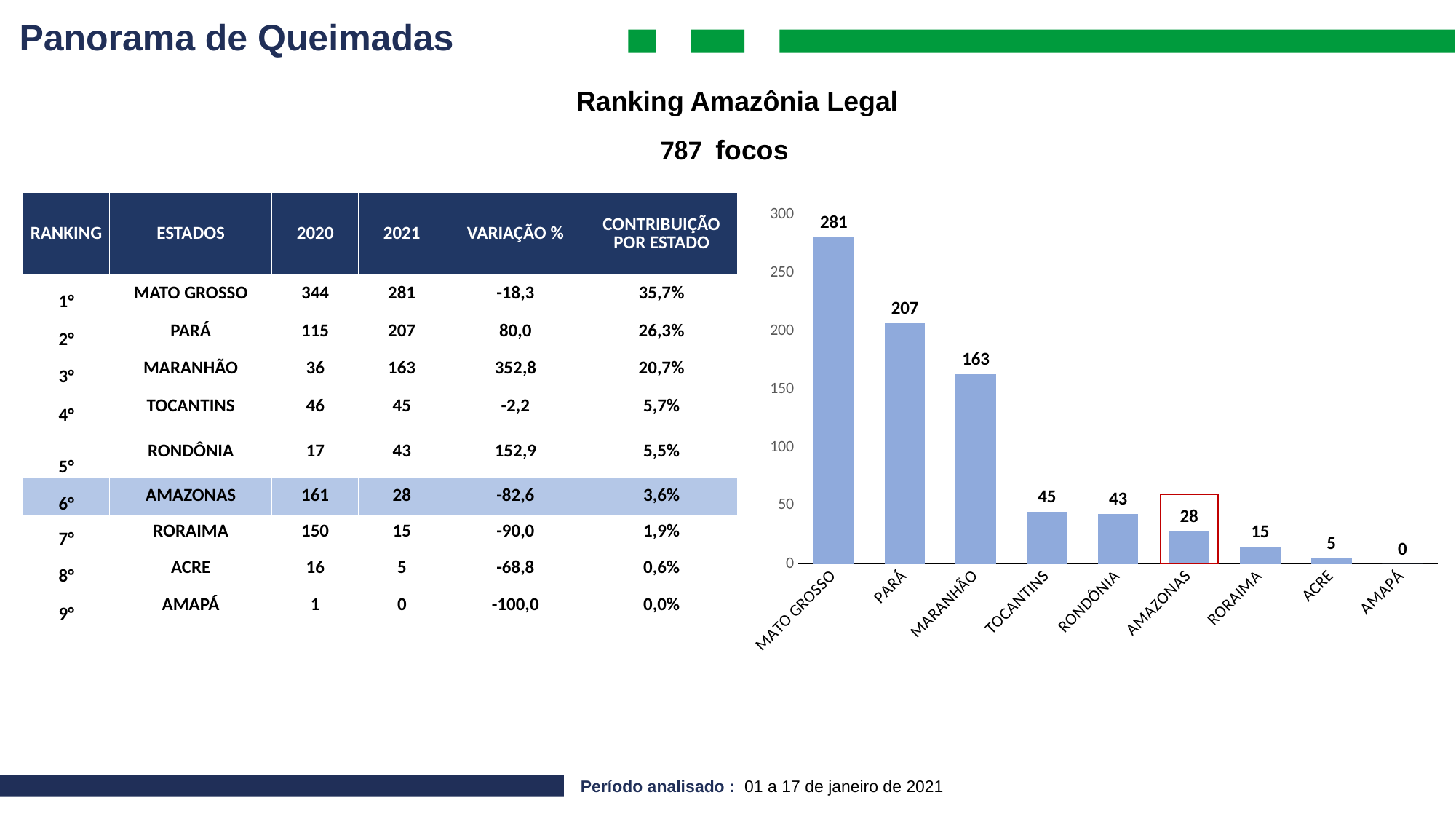

Panorama de Queimadas
Ranking Amazônia Legal
787  focos
| RANKING | ESTADOS | 2020 | 2021 | VARIAÇÃO % | CONTRIBUIÇÃO POR ESTADO |
| --- | --- | --- | --- | --- | --- |
| 1° | MATO GROSSO | 344 | 281 | -18,3 | 35,7% |
| 2° | PARÁ | 115 | 207 | 80,0 | 26,3% |
| 3° | MARANHÃO | 36 | 163 | 352,8 | 20,7% |
| 4° | TOCANTINS | 46 | 45 | -2,2 | 5,7% |
| 5° | RONDÔNIA | 17 | 43 | 152,9 | 5,5% |
| 6° | AMAZONAS | 161 | 28 | -82,6 | 3,6% |
| 7° | RORAIMA | 150 | 15 | -90,0 | 1,9% |
| 8° | ACRE | 16 | 5 | -68,8 | 0,6% |
| 9° | AMAPÁ | 1 | 0 | -100,0 | 0,0% |

### Chart

| Category |  |
|---|---|
| MATO GROSSO | 281.0 |
| PARÁ | 207.0 |
| MARANHÃO | 163.0 |
| TOCANTINS | 45.0 |
| RONDÔNIA | 43.0 |
| AMAZONAS | 28.0 |
| RORAIMA | 15.0 |
| ACRE | 5.0 |
| AMAPÁ | 0.0 |
Período analisado :  01 a 17 de janeiro de 2021